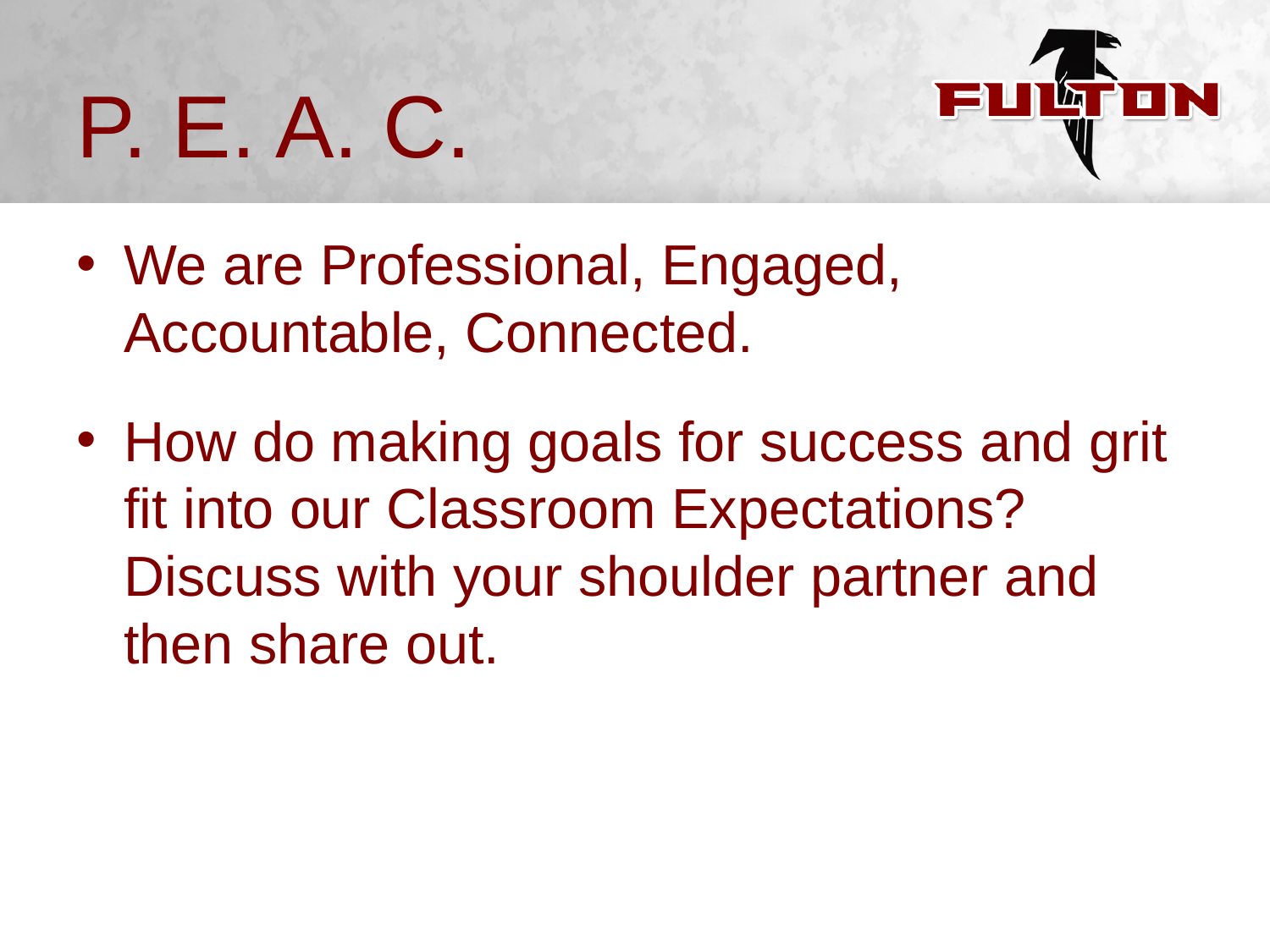

# P. E. A. C.
We are Professional, Engaged, Accountable, Connected.

How do making goals for success and grit fit into our Classroom Expectations?  Discuss with your shoulder partner and then share out.